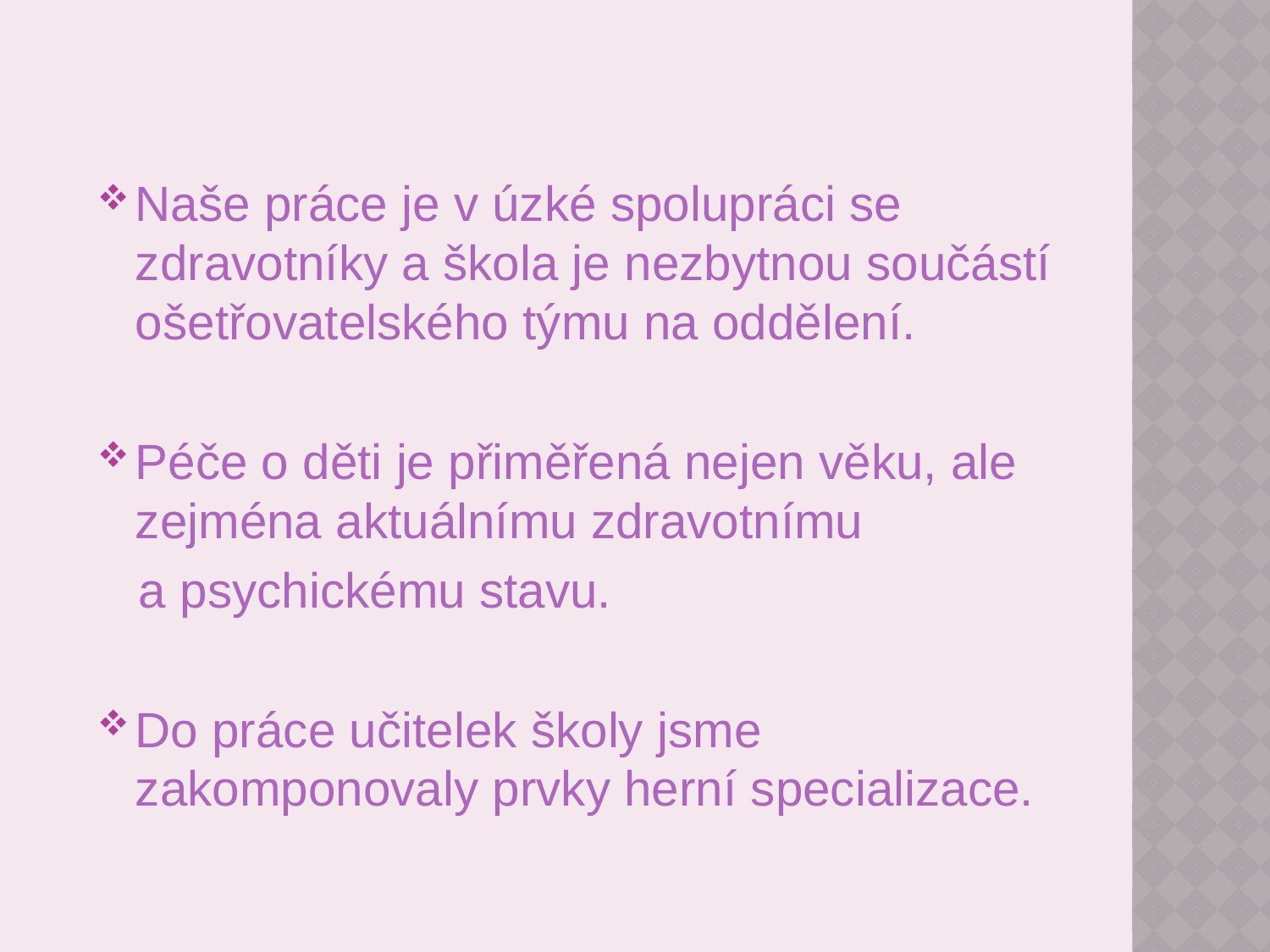

Naše práce je v úzké spolupráci se zdravotníky a škola je nezbytnou součástí ošetřovatelského týmu na oddělení.

Péče o děti je přiměřená nejen věku, ale zejména aktuálnímu zdravotnímu
   a psychickému stavu.

Do práce učitelek školy jsme zakomponovaly prvky herní specializace.